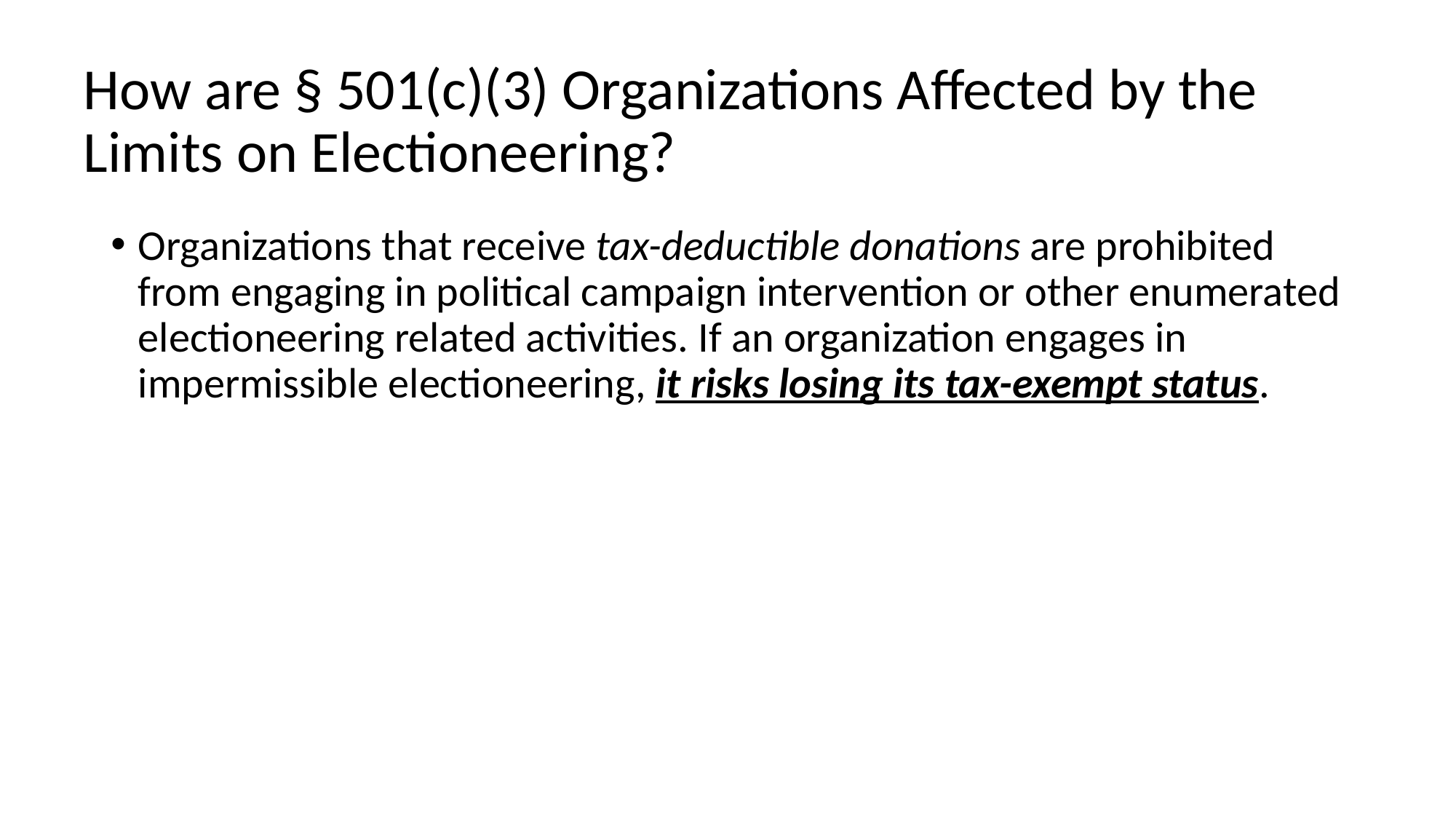

# How are § 501(c)(3) Organizations Affected by the Limits on Electioneering?
Organizations that receive tax-deductible donations are prohibited from engaging in political campaign intervention or other enumerated electioneering related activities. If an organization engages in impermissible electioneering, it risks losing its tax-exempt status.